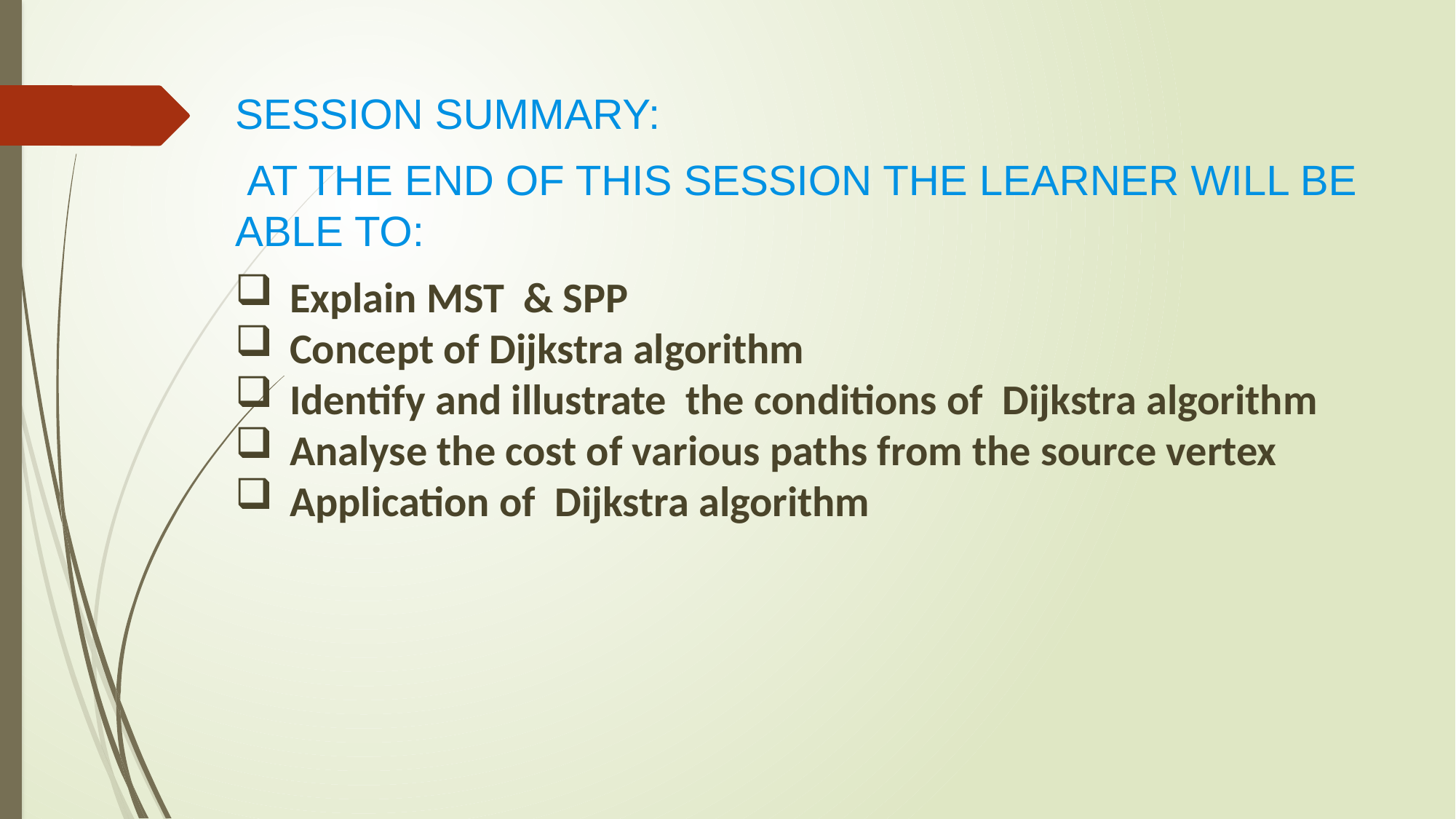

SESSION SUMMARY:
 AT THE END OF this session THE LEARNER WILL BE ABLE to:
Explain MST  & SPP
Concept of Dijkstra algorithm
Identify and illustrate  the conditions of  Dijkstra algorithm
Analyse the cost of various paths from the source vertex
Application of  Dijkstra algorithm